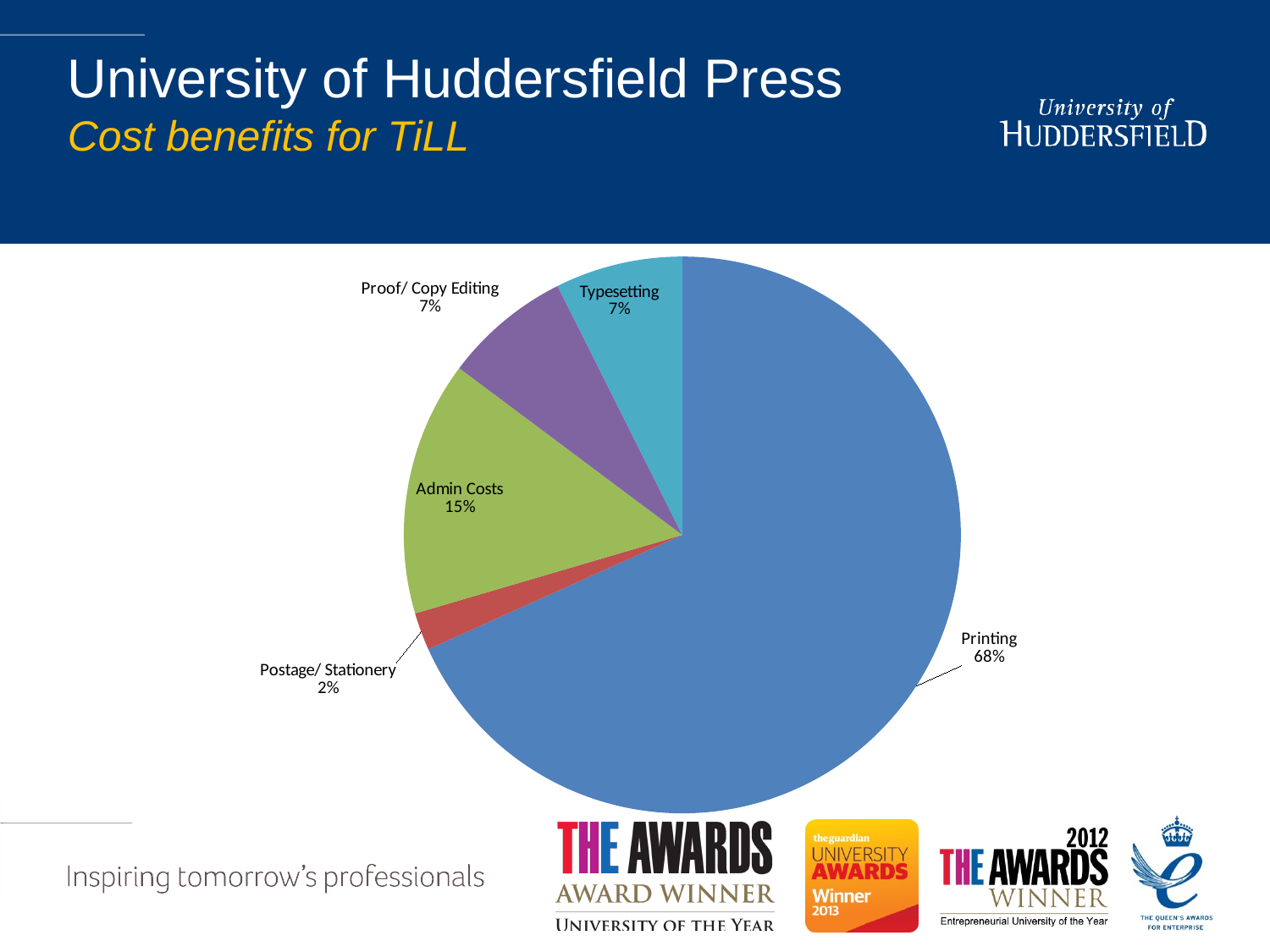

# University of Huddersfield Press Cost benefits for TiLL

### Chart

| Category |  |
|---|---|
| Printing | 0.6826241134751823 |
| Postage/ Stationery | 0.021867612293144285 |
| Admin Costs | 0.14775413711583976 |
| Proof/ Copy Editing | 0.07387706855791963 |
| Typesetting | 0.07387706855791963 |